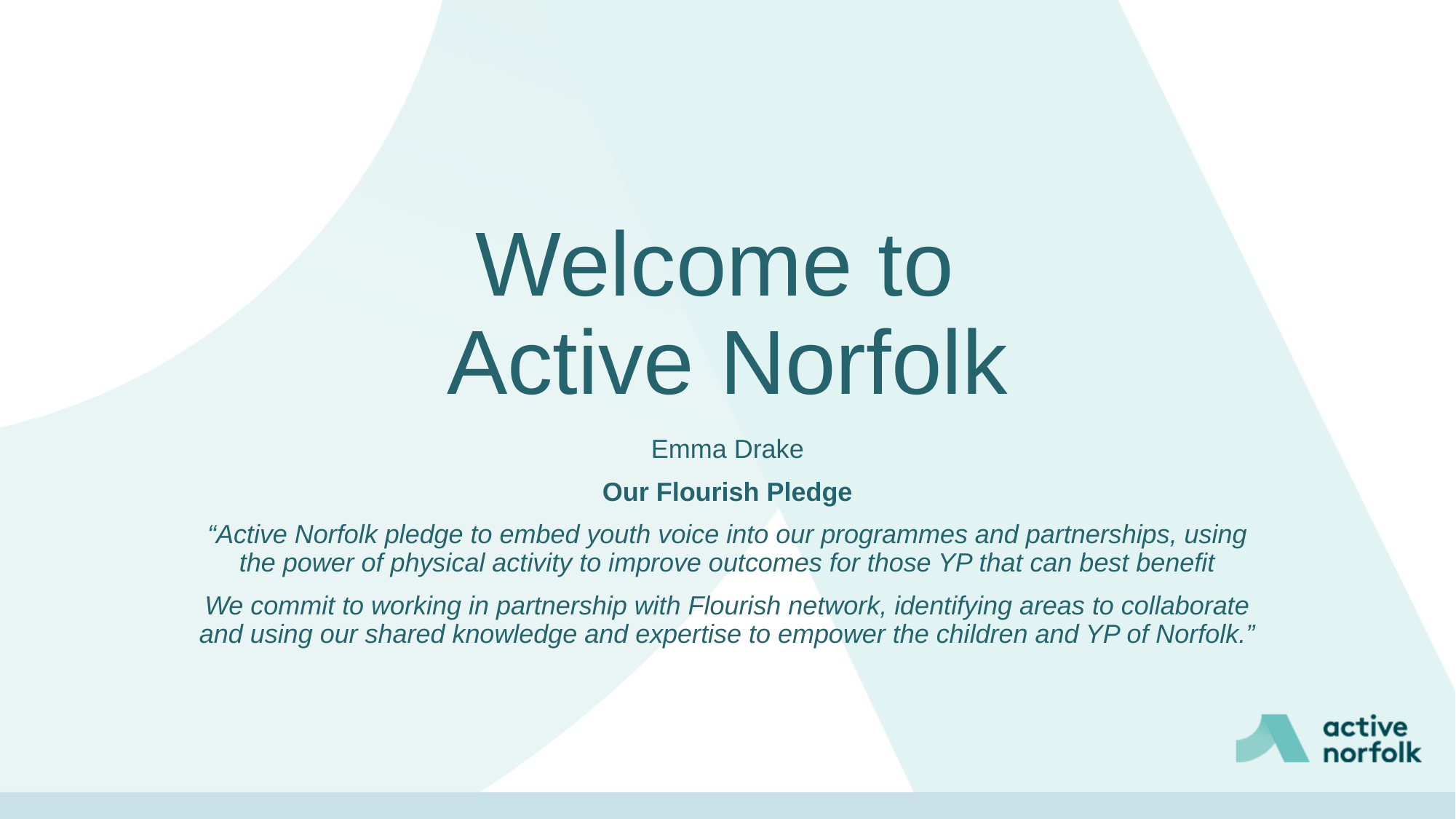

# Welcome to Active Norfolk
Emma Drake
Our Flourish Pledge
“Active Norfolk pledge to embed youth voice into our programmes and partnerships, using the power of physical activity to improve outcomes for those YP that can best benefit
We commit to working in partnership with Flourish network, identifying areas to collaborate and using our shared knowledge and expertise to empower the children and YP of Norfolk.”